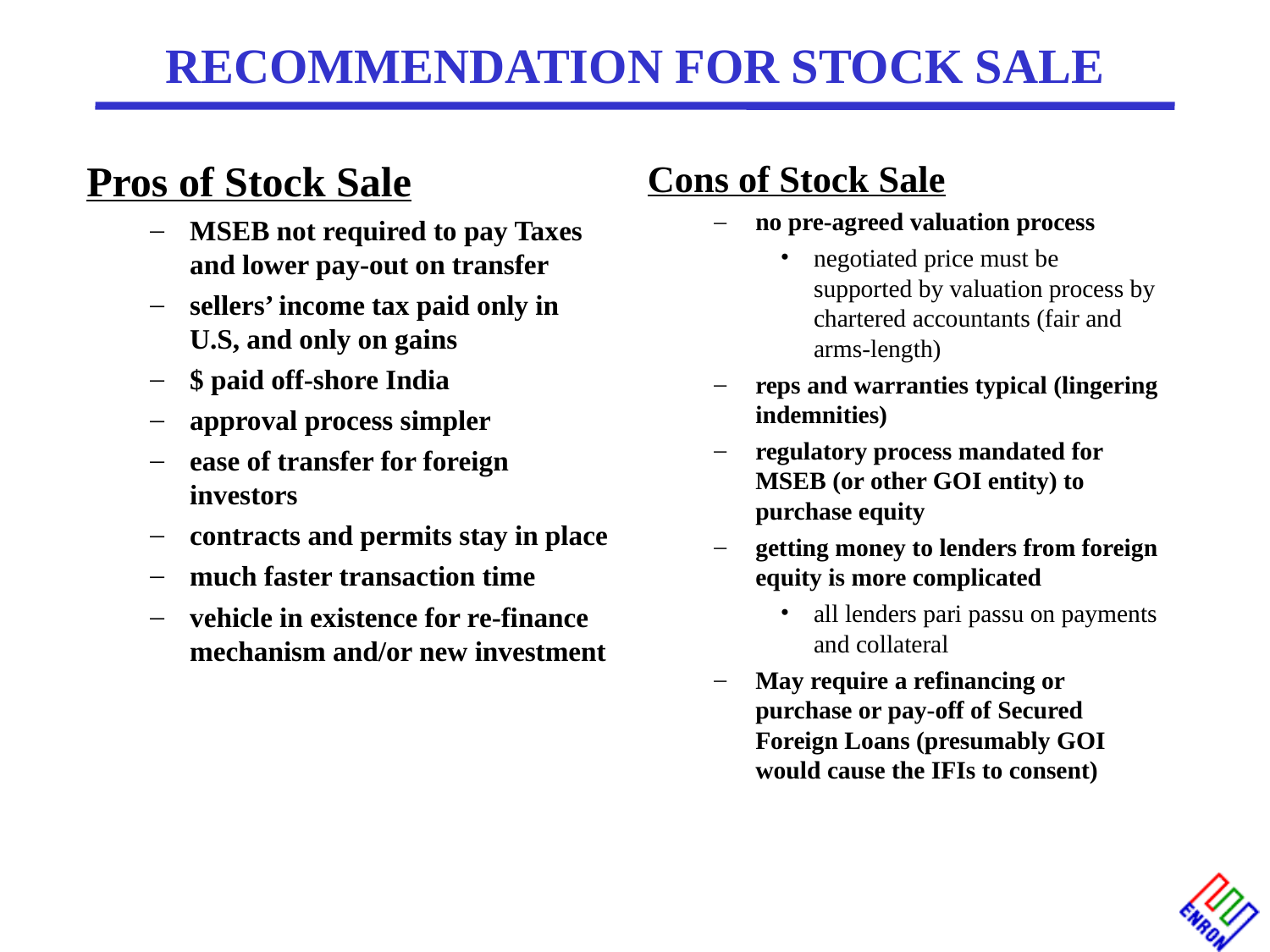

RECOMMENDATION FOR STOCK SALE
Pros of Stock Sale
MSEB not required to pay Taxes and lower pay-out on transfer
sellers’ income tax paid only in U.S, and only on gains
$ paid off-shore India
approval process simpler
ease of transfer for foreign investors
contracts and permits stay in place
much faster transaction time
vehicle in existence for re-finance mechanism and/or new investment

Cons of Stock Sale
no pre-agreed valuation process
negotiated price must be supported by valuation process by chartered accountants (fair and arms-length)
reps and warranties typical (lingering indemnities)
regulatory process mandated for MSEB (or other GOI entity) to purchase equity
getting money to lenders from foreign equity is more complicated
all lenders pari passu on payments and collateral
May require a refinancing or purchase or pay-off of Secured Foreign Loans (presumably GOI would cause the IFIs to consent)